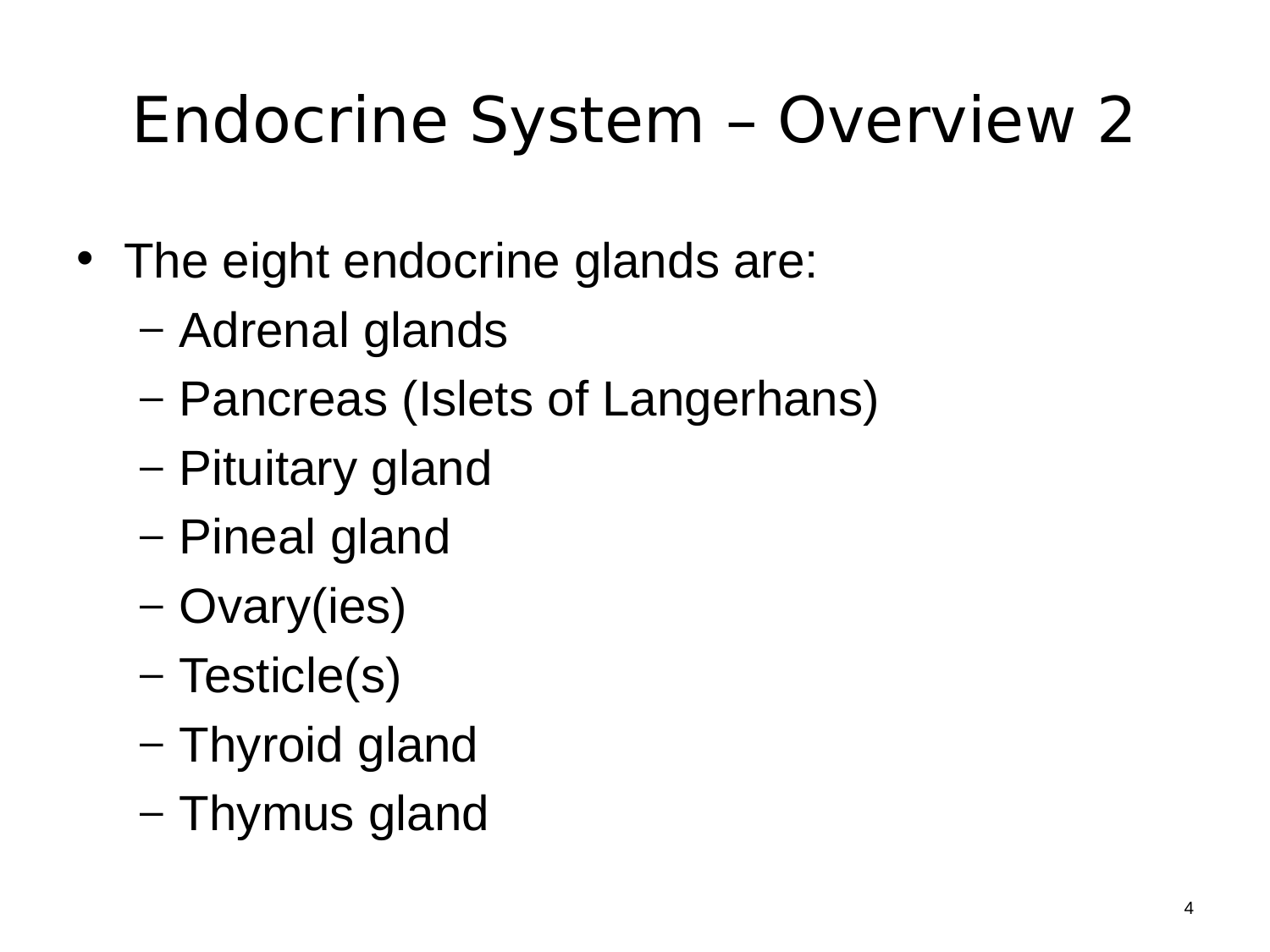

# Endocrine System – Overview 2
The eight endocrine glands are:
Adrenal glands
Pancreas (Islets of Langerhans)
Pituitary gland
Pineal gland
Ovary(ies)
Testicle(s)
Thyroid gland
Thymus gland
4